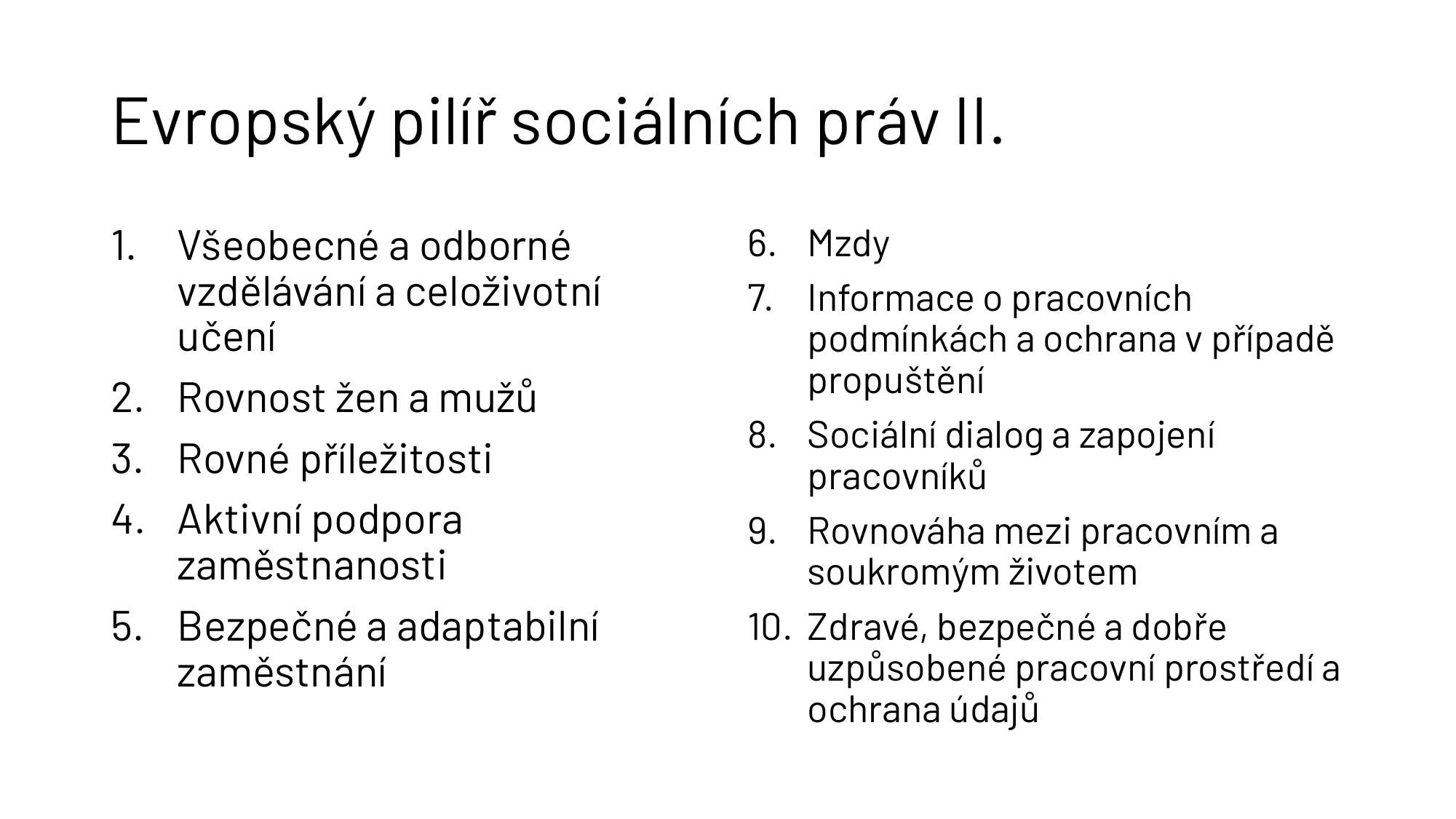

# Evropský pilíř sociálních práv II.
Všeobecné a odborné vzdělávání a celoživotní učení
Rovnost žen a mužů
Rovné příležitosti
Aktivní podpora zaměstnanosti
Bezpečné a adaptabilní zaměstnání
Mzdy
Informace o pracovních podmínkách a ochrana v případě propuštění
Sociální dialog a zapojení pracovníků
Rovnováha mezi pracovním a soukromým životem
Zdravé, bezpečné a dobře uzpůsobené pracovní prostředí a ochrana údajů